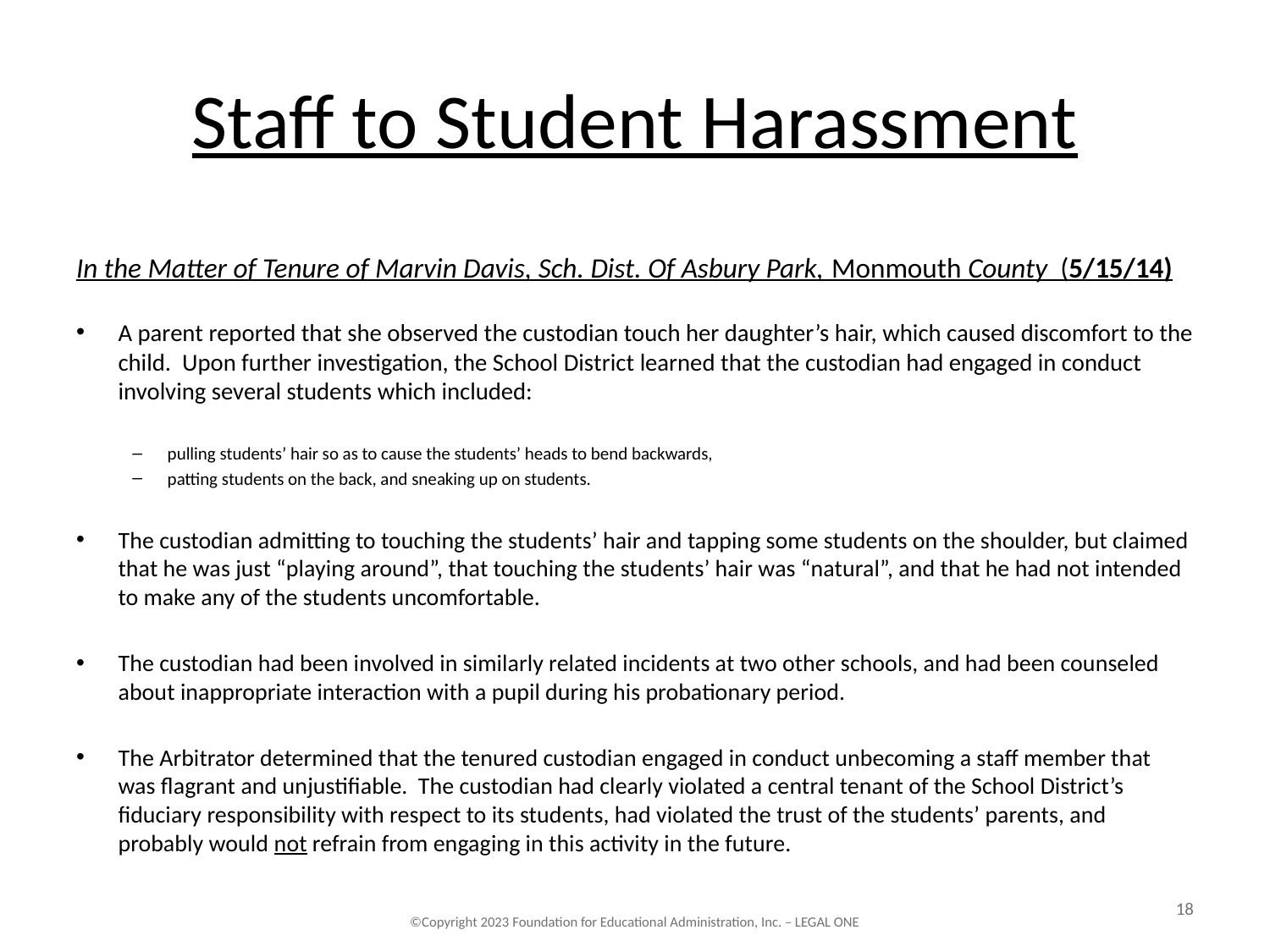

# Staff to Student Harassment
In the Matter of Tenure of Marvin Davis, Sch. Dist. Of Asbury Park, Monmouth County  (5/15/14)

A parent reported that she observed the custodian touch her daughter’s hair, which caused discomfort to the child.  Upon further investigation, the School District learned that the custodian had engaged in conduct involving several students which included:

pulling students’ hair so as to cause the students’ heads to bend backwards,
patting students on the back, and sneaking up on students.

The custodian admitting to touching the students’ hair and tapping some students on the shoulder, but claimed that he was just “playing around”, that touching the students’ hair was “natural”, and that he had not intended to make any of the students uncomfortable.

The custodian had been involved in similarly related incidents at two other schools, and had been counseled about inappropriate interaction with a pupil during his probationary period.

The Arbitrator determined that the tenured custodian engaged in conduct unbecoming a staff member that was flagrant and unjustifiable.  The custodian had clearly violated a central tenant of the School District’s fiduciary responsibility with respect to its students, had violated the trust of the students’ parents, and probably would not refrain from engaging in this activity in the future.

18